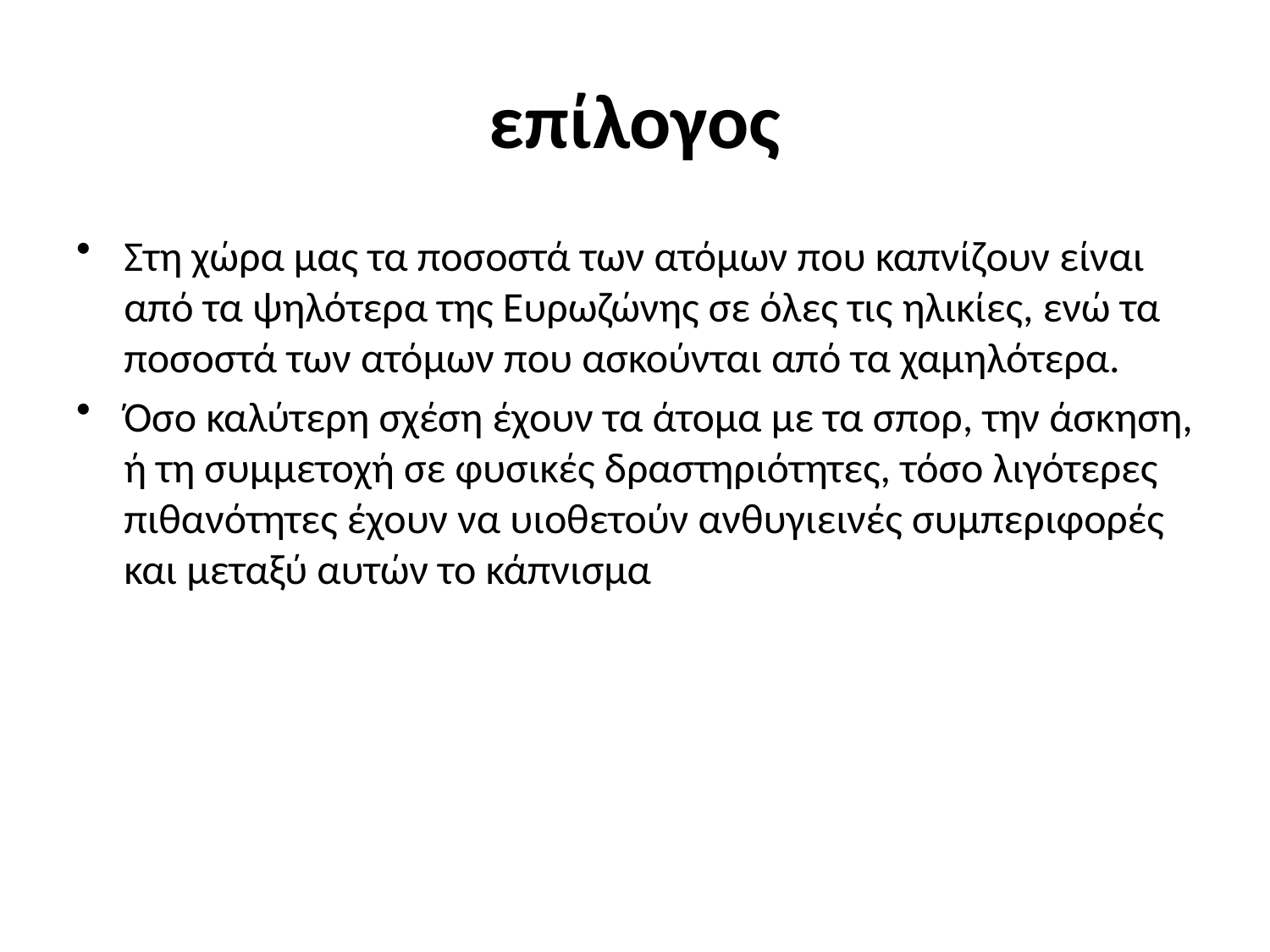

# επίλογος
Στη χώρα μας τα ποσοστά των ατόμων που καπνίζουν είναι από τα ψηλότερα της Ευρωζώνης σε όλες τις ηλικίες, ενώ τα ποσοστά των ατόμων που ασκούνται από τα χαμηλότερα.
Όσο καλύτερη σχέση έχουν τα άτομα με τα σπορ, την άσκηση, ή τη συμμετοχή σε φυσικές δραστηριότητες, τόσο λιγότερες πιθανότητες έχουν να υιοθετούν ανθυγιεινές συμπεριφορές και μεταξύ αυτών το κάπνισμα